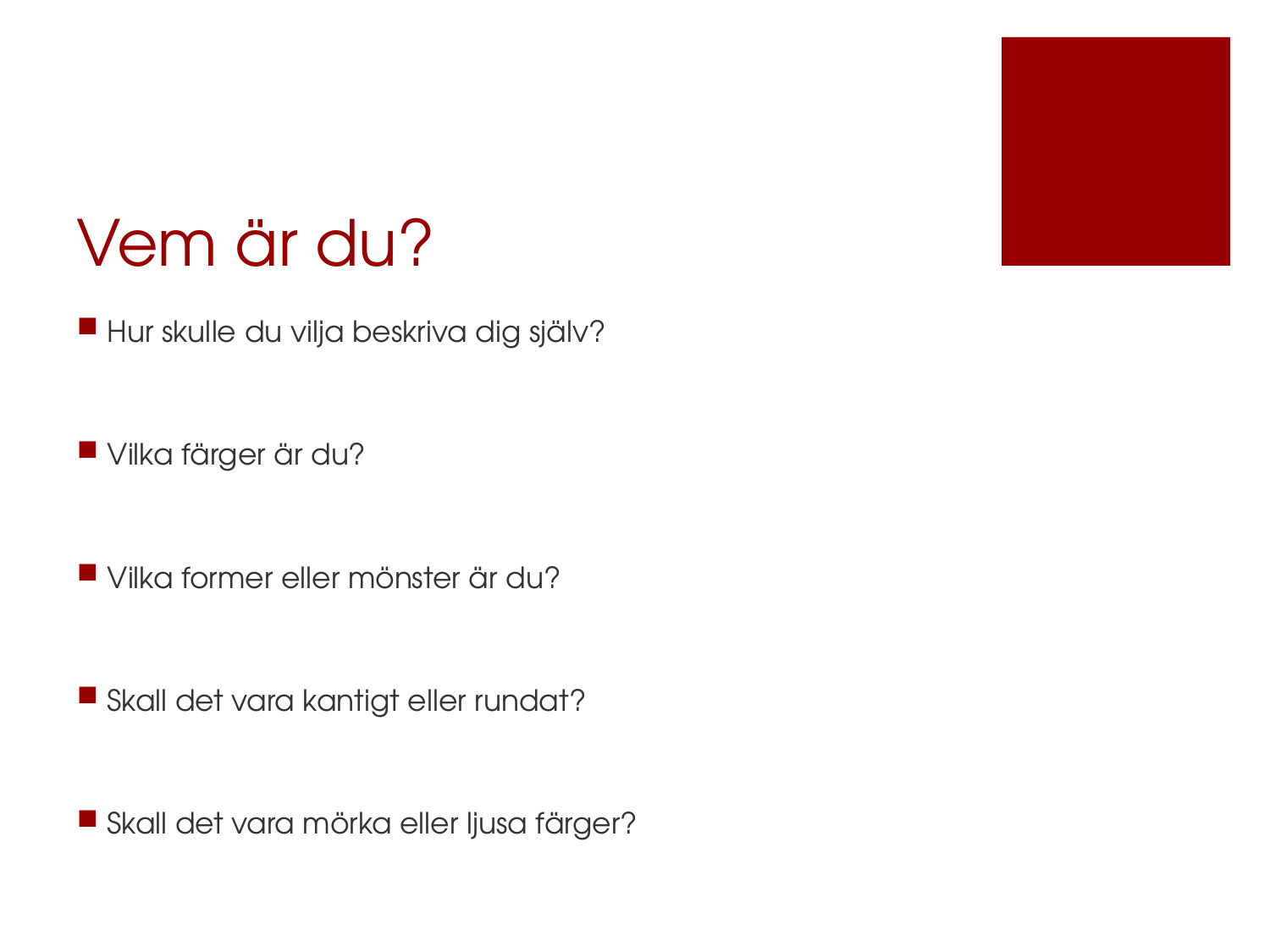

# Vem är du?
Hur skulle du vilja beskriva dig själv?

Vilka färger är du?

Vilka former eller mönster är du?

Skall det vara kantigt eller rundat?

Skall det vara mörka eller ljusa färger?